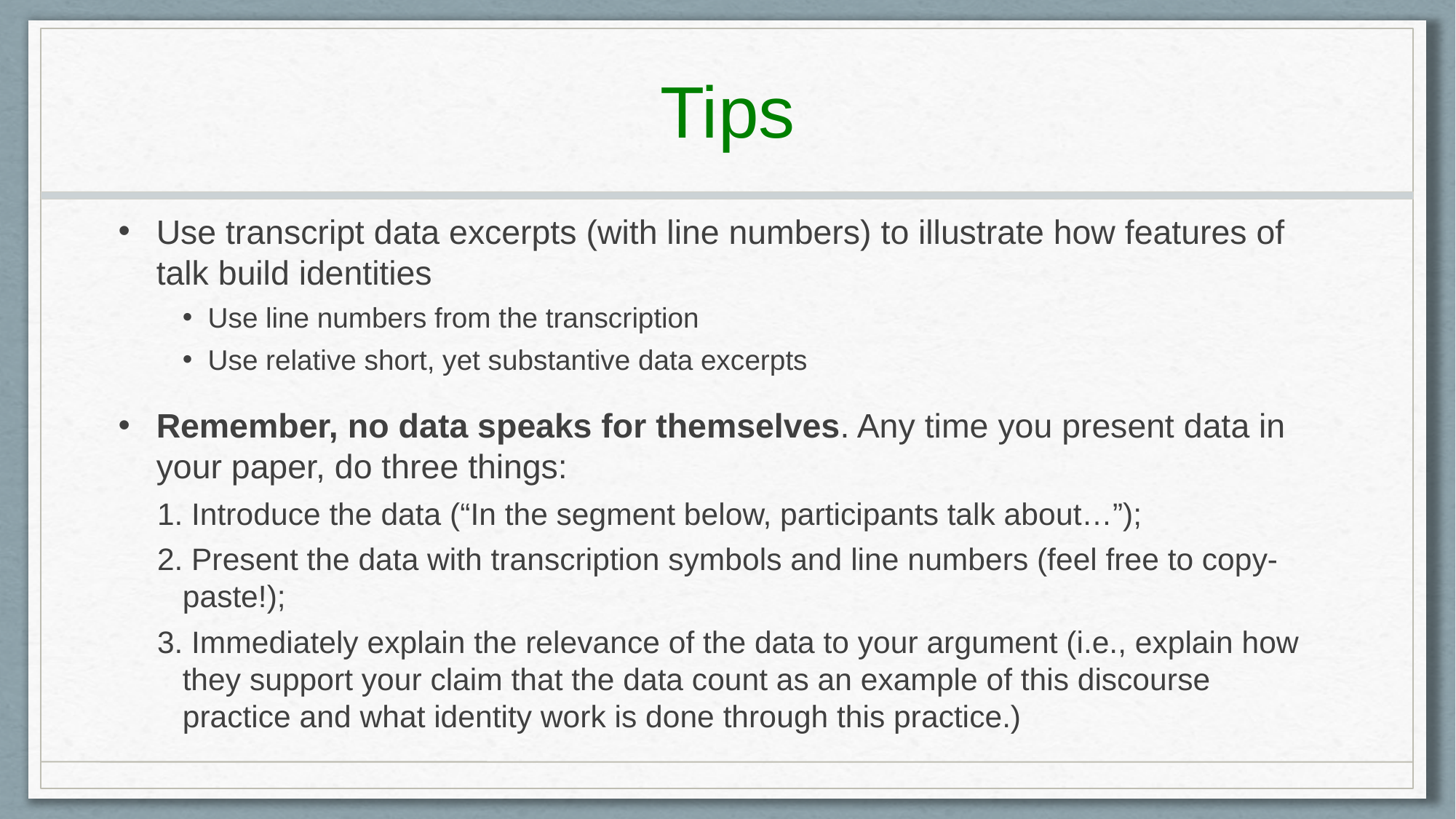

# Tips
Use transcript data excerpts (with line numbers) to illustrate how features of talk build identities
Use line numbers from the transcription
Use relative short, yet substantive data excerpts
Remember, no data speaks for themselves. Any time you present data in your paper, do three things:
1. Introduce the data (“In the segment below, participants talk about…”);
2. Present the data with transcription symbols and line numbers (feel free to copy-paste!);
3. Immediately explain the relevance of the data to your argument (i.e., explain how they support your claim that the data count as an example of this discourse practice and what identity work is done through this practice.)